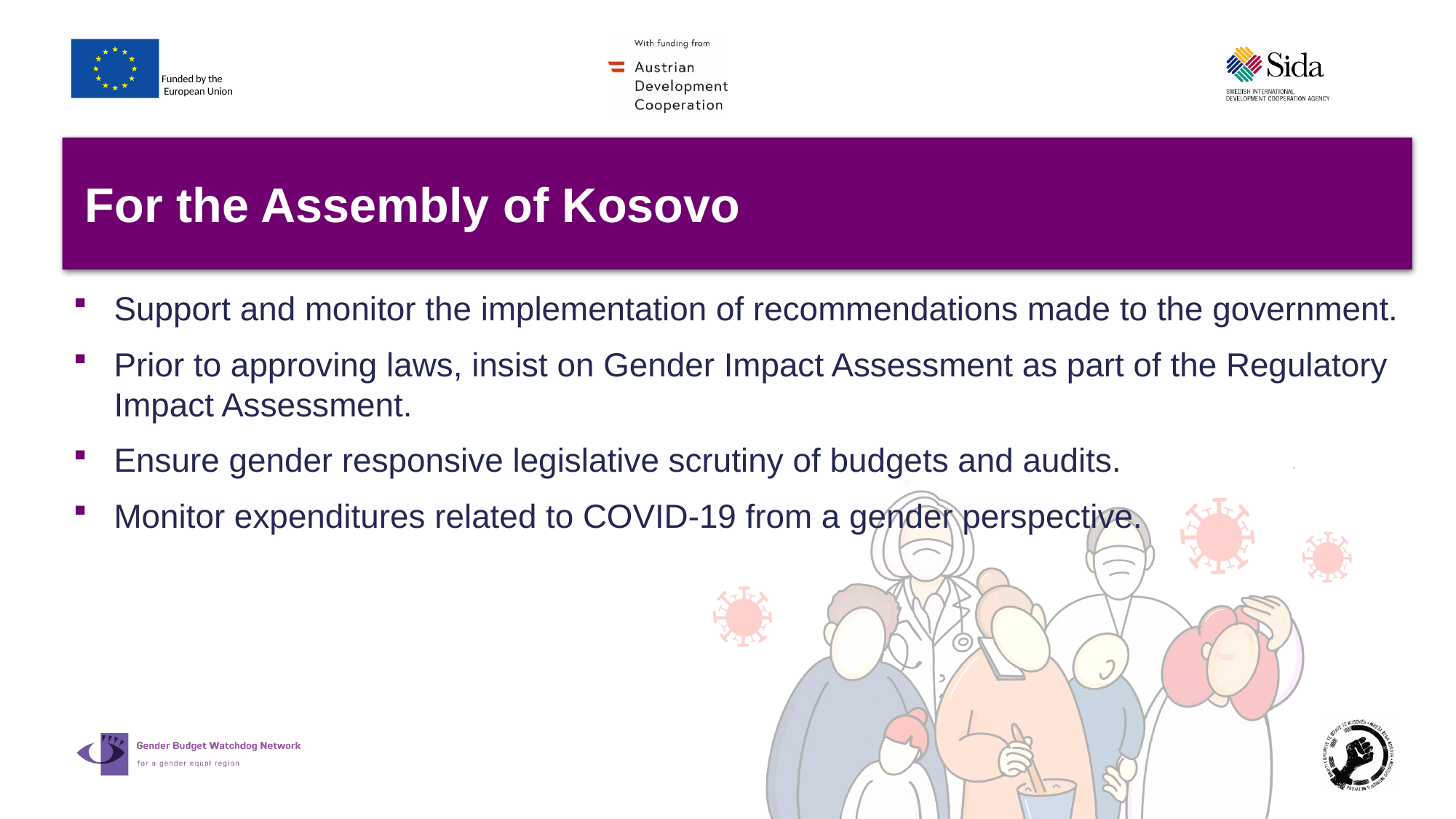

# For the Assembly of Kosovo
Support and monitor the implementation of recommendations made to the government.
Prior to approving laws, insist on Gender Impact Assessment as part of the Regulatory Impact Assessment.
Ensure gender responsive legislative scrutiny of budgets and audits.
Monitor expenditures related to COVID-19 from a gender perspective.